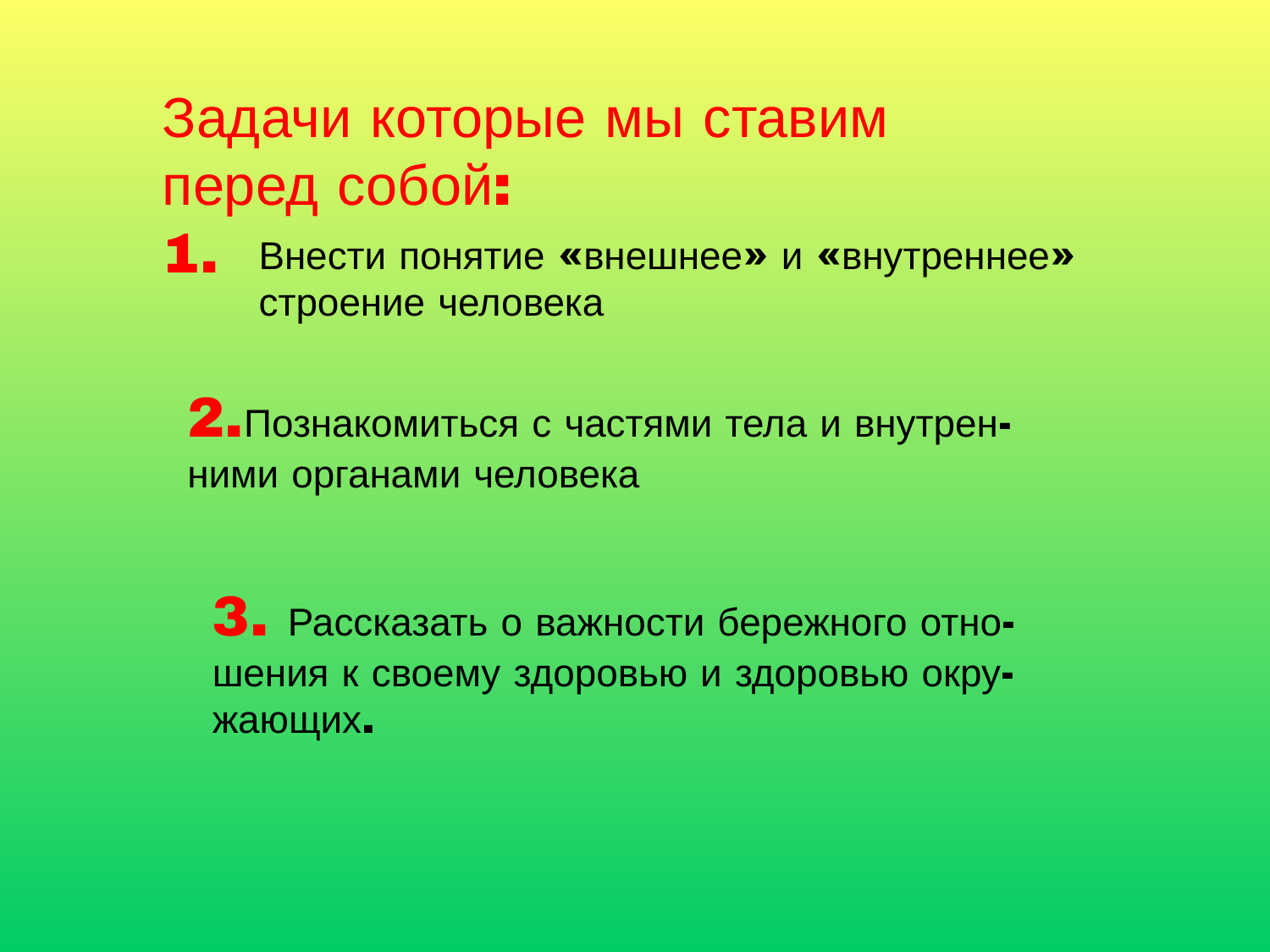

Задачи которые мы ставим
перед собой:
1.
Внести понятие «внешнее» и «внутреннее»
строение человека

2.Познакомиться с частями тела и внутрен-
ними органами человека
3. Рассказать о важности бережного отно-
шения к своему здоровью и здоровью окру-
жающих.